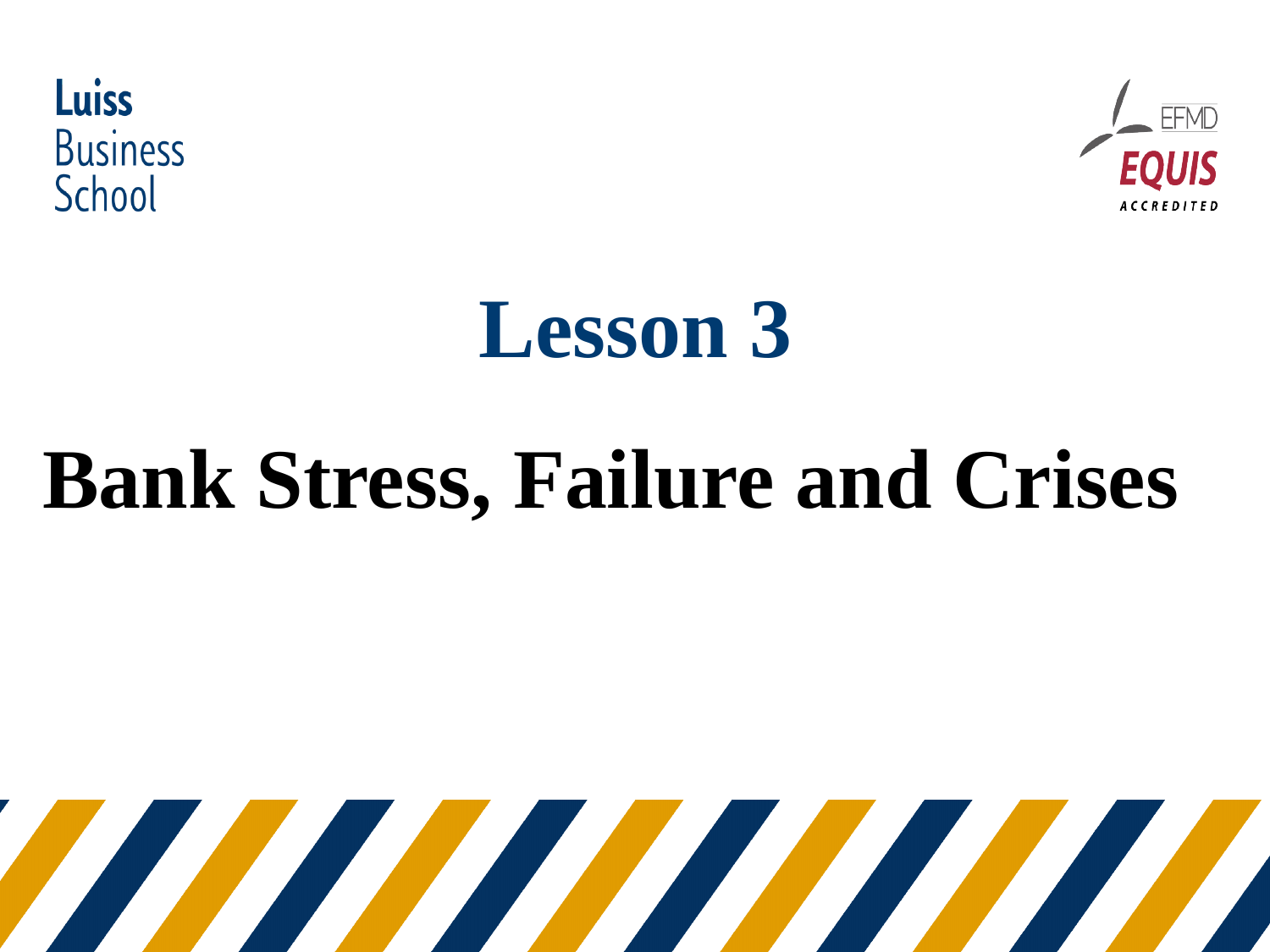

Slide statica
Esempio di copertina con fondo bianco
# Lesson 3
Bank Stress, Failure and Crises